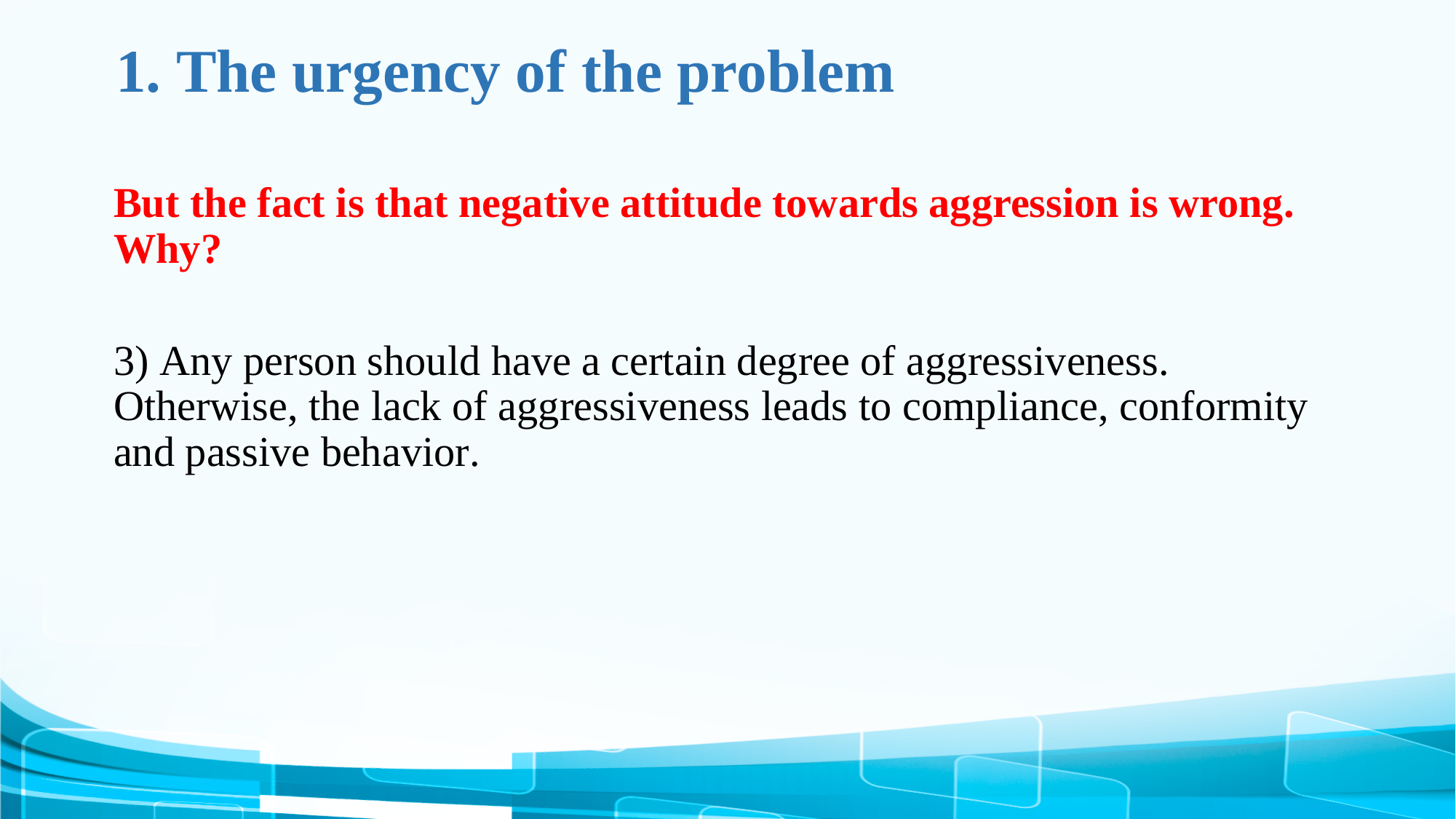

# 1. The urgency of the problem
But the fact is that negative attitude towards aggression is wrong. Why?
3) Any person should have a certain degree of aggressiveness. Otherwise, the lack of aggressiveness leads to compliance, conformity and passive behavior.